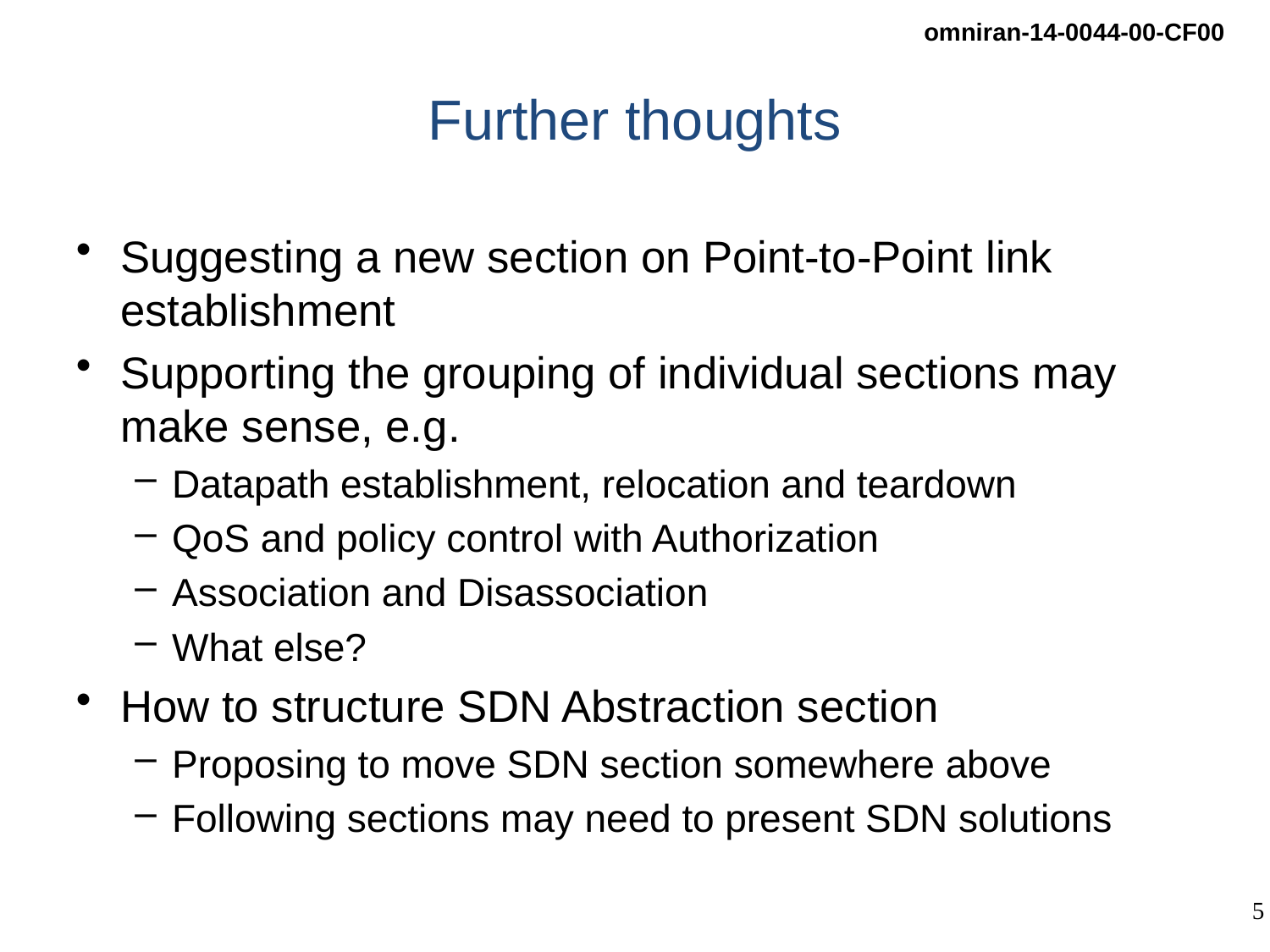

# Further thoughts
Suggesting a new section on Point-to-Point link establishment
Supporting the grouping of individual sections may make sense, e.g.
Datapath establishment, relocation and teardown
QoS and policy control with Authorization
Association and Disassociation
What else?
How to structure SDN Abstraction section
Proposing to move SDN section somewhere above
Following sections may need to present SDN solutions